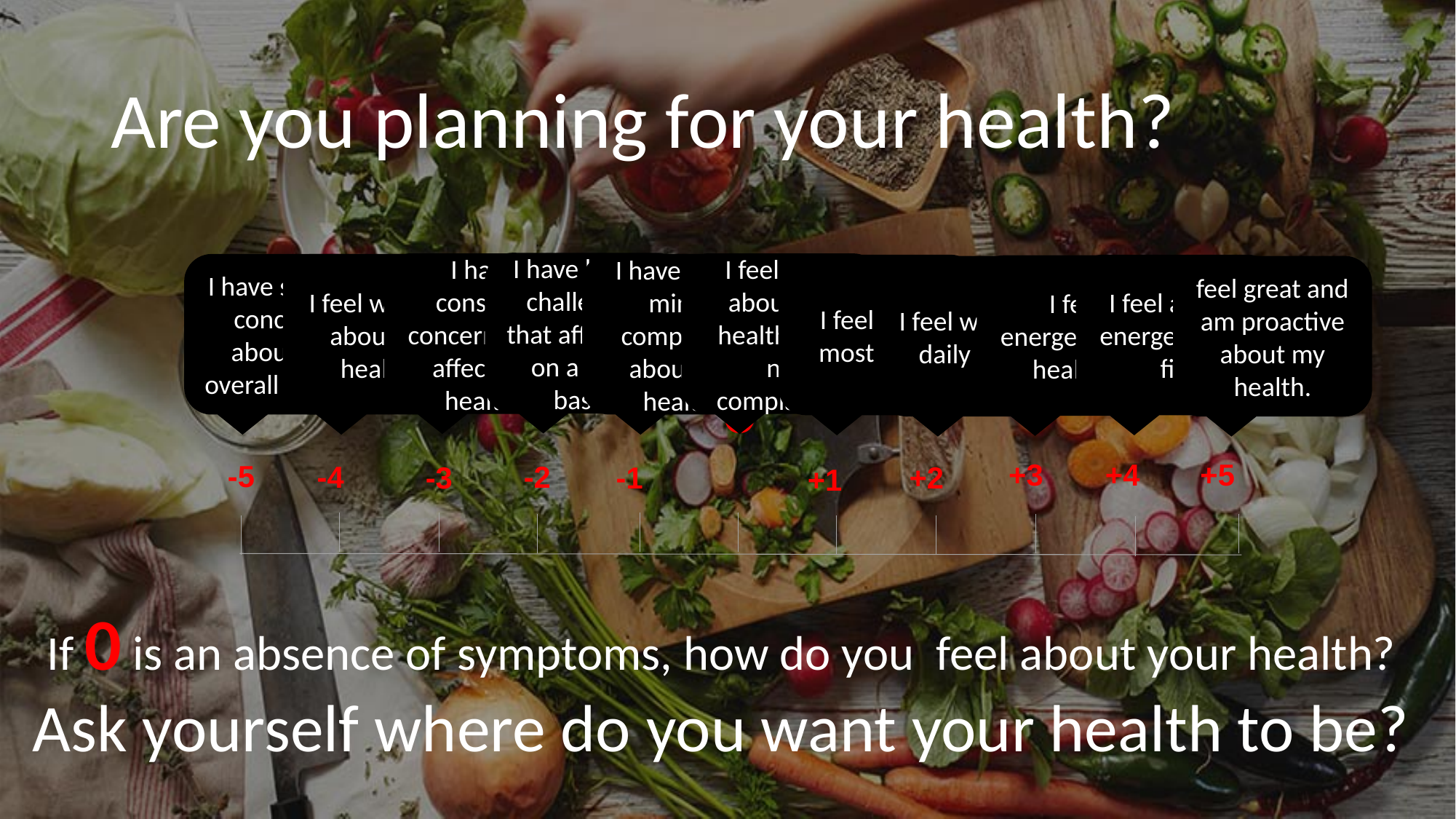

# Are you planning for your health?
I have health challenges that affect me on a daily basis.
I feel okay about my health with no complaints.
I have constant concerns that affect my health.
I have some minor complaints about my health.
I have serious concerns about my overall health.
I feel worried about my health.
I feel active, energetic and fit.
I feel good most days.
I feel energetic and healthy.
feel great and am proactive about my health.
I feel well on a daily basis.
0
-5
-4
-2
-3
-1
+3
+4
+5
   +2
+1
If 0 is an absence of symptoms, how do you  feel about your health?
Ask yourself where do you want your health to be?